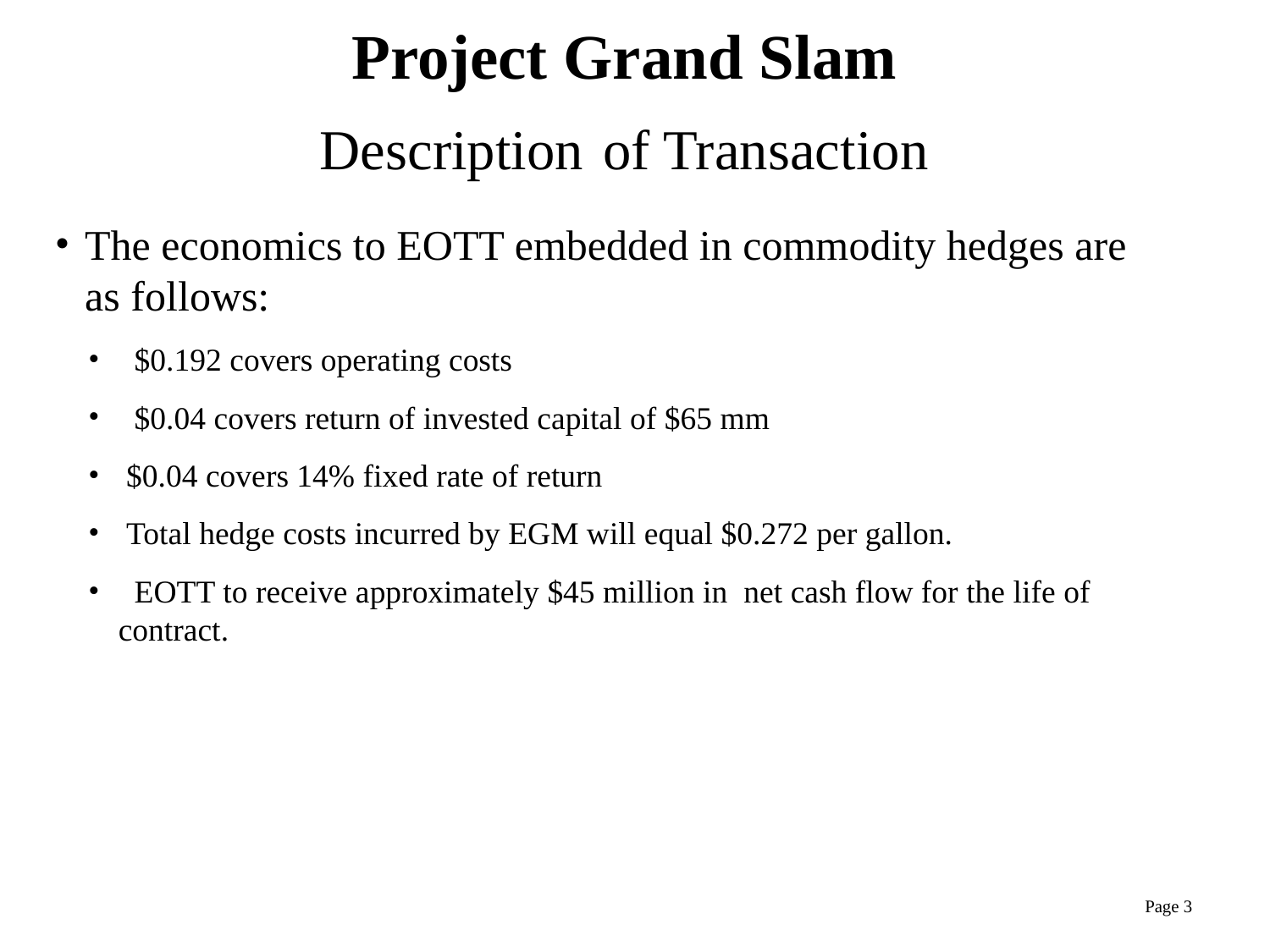

# Project Grand Slam Description of Transaction
The economics to EOTT embedded in commodity hedges are as follows:
  $0.192 covers operating costs
  $0.04 covers return of invested capital of $65 mm
 $0.04 covers 14% fixed rate of return
 Total hedge costs incurred by EGM will equal $0.272 per gallon.
  EOTT to receive approximately $45 million in  net cash flow for the life of contract.
Page 3